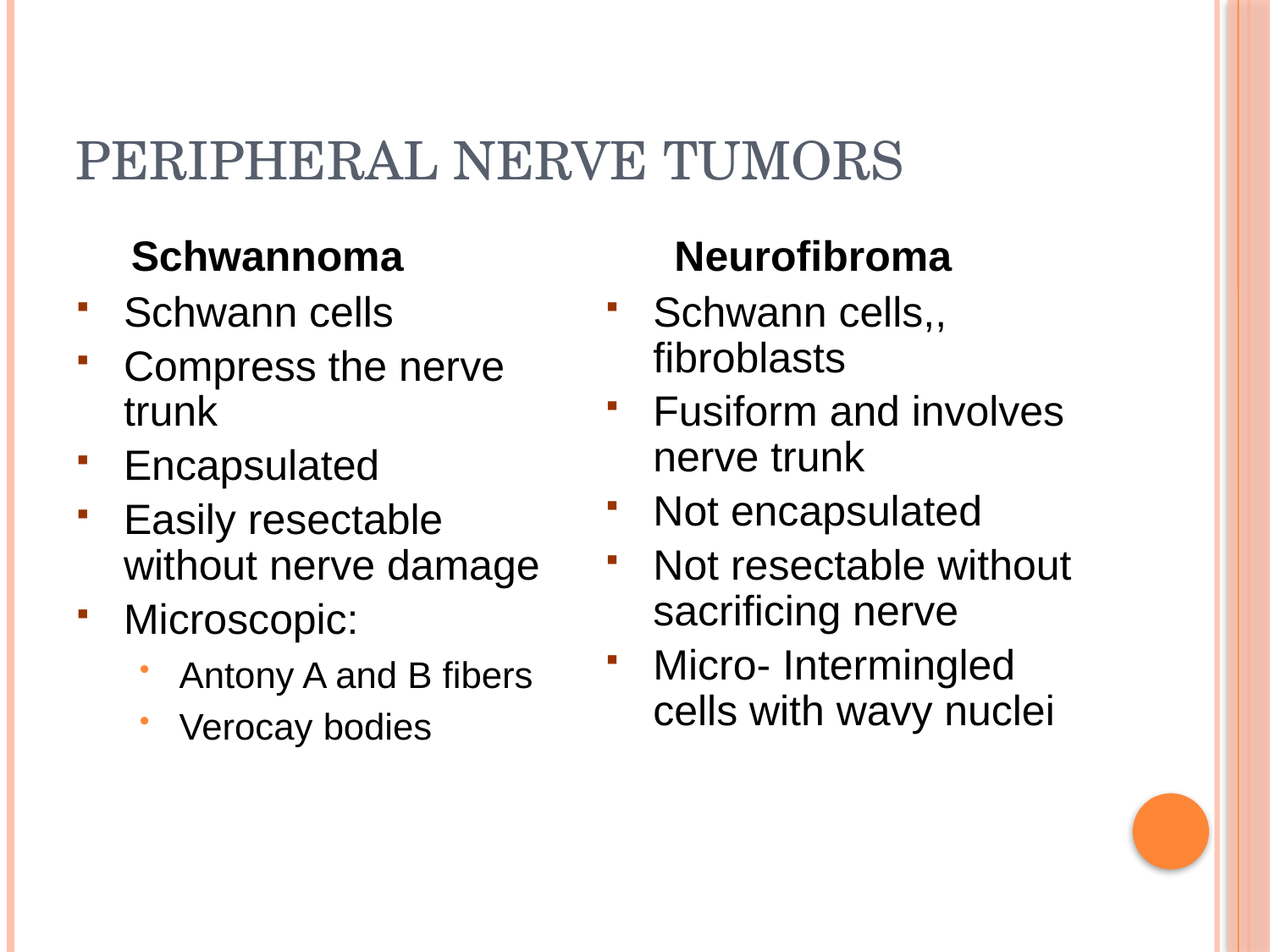

# Peripheral nerve tumors
    Schwannoma
Schwann cells
Compress the nerve trunk
Encapsulated
Easily resectable without nerve damage
Microscopic:
Antony A and B fibers
Verocay bodies

     Neurofibroma
Schwann cells,, fibroblasts
Fusiform and involves nerve trunk
Not encapsulated
Not resectable without sacrificing nerve
Micro- Intermingled cells with wavy nuclei